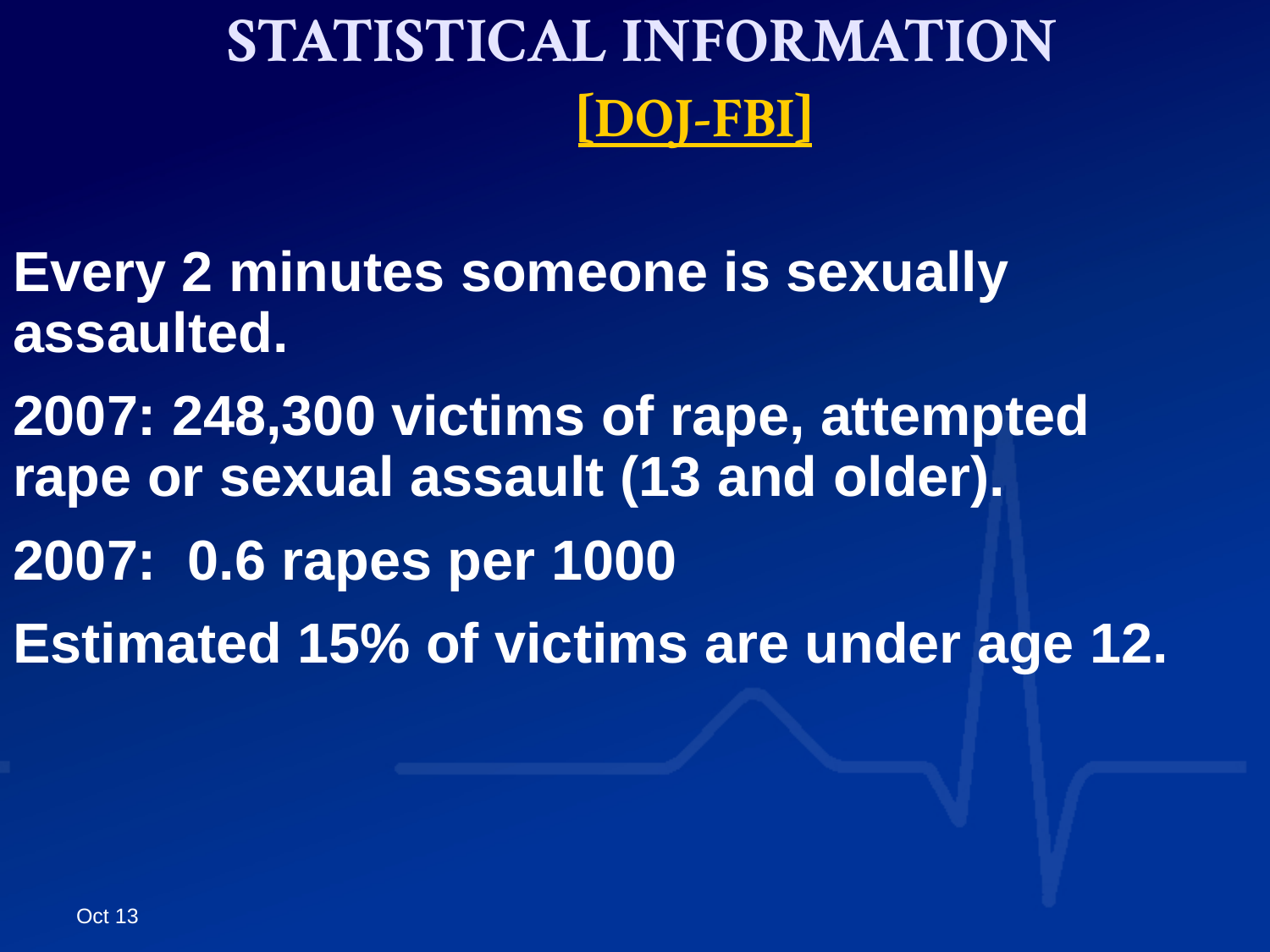

# STATISTICAL INFORMATION [DOJ-FBI]

Every 2 minutes someone is sexually assaulted.
2007: 248,300 victims of rape, attempted rape or sexual assault (13 and older).
2007:  0.6 rapes per 1000
Estimated 15% of victims are under age 12.

Oct 13